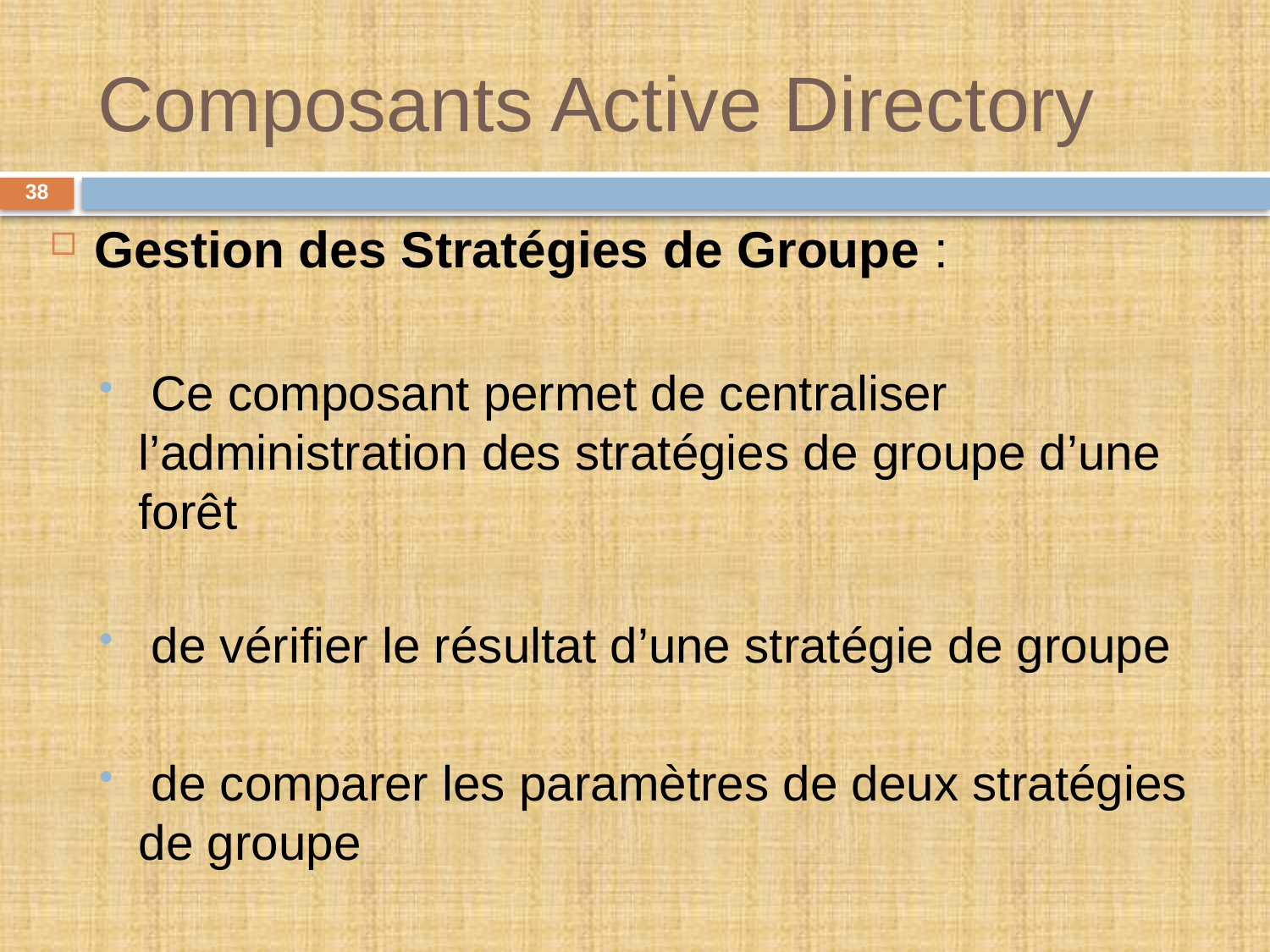

# Composants Active Directory
38
Gestion des Stratégies de Groupe :

 Ce composant permet de centraliser l’administration des stratégies de groupe d’une forêt

 de vérifier le résultat d’une stratégie de groupe

 de comparer les paramètres de deux stratégies de groupe